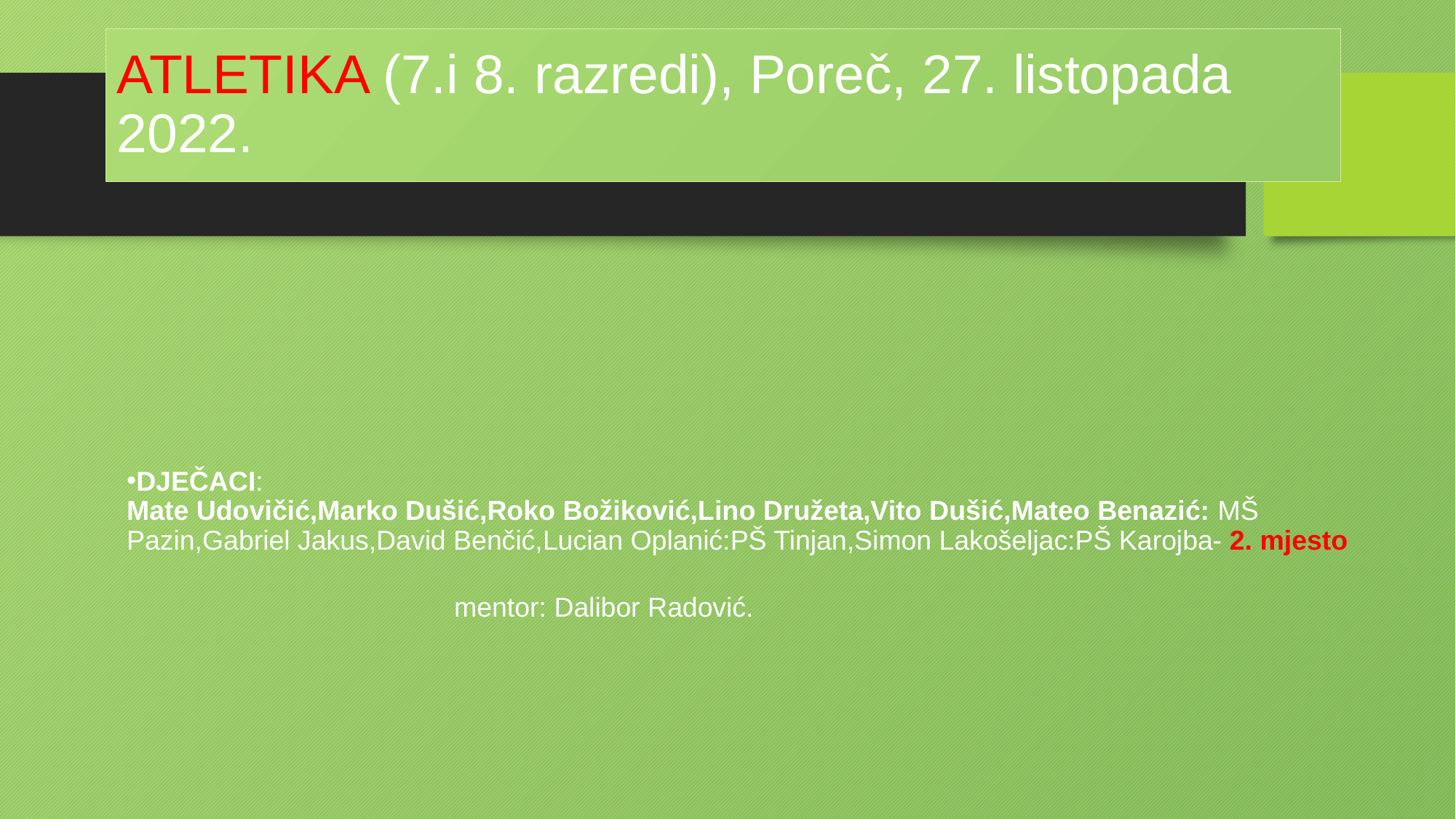

# ATLETIKA (7.i 8. razredi), Poreč, 27. listopada 2022.

DJEČACI:
Mate Udovičić,Marko Dušić,Roko Božiković,Lino Družeta,Vito Dušić,Mateo Benazić: MŠ Pazin,Gabriel Jakus,David Benčić,Lucian Oplanić:PŠ Tinjan,Simon Lakošeljac:PŠ Karojba- 2. mjesto

			mentor: Dalibor Radović.